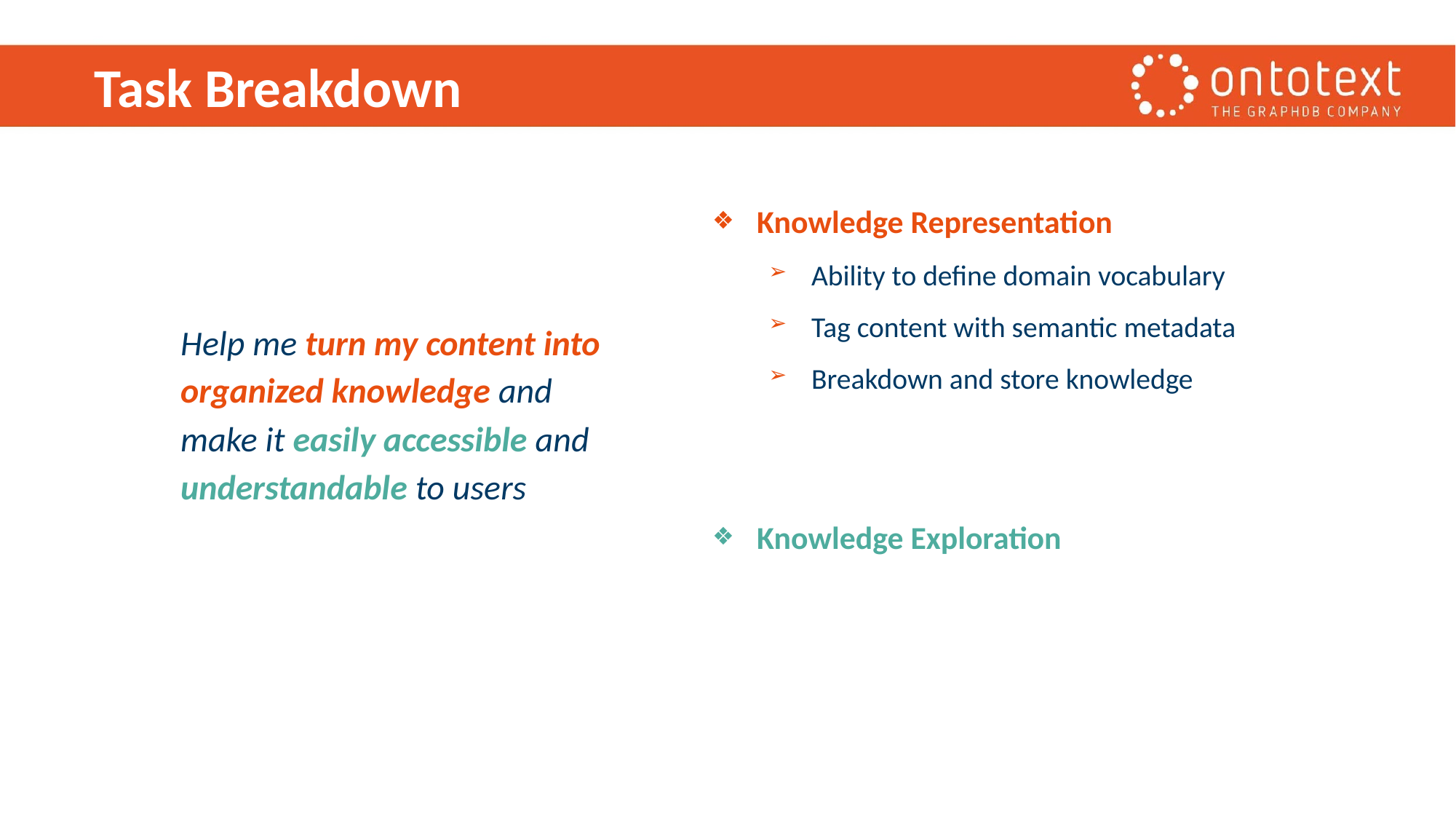

Task Breakdown
Knowledge Representation
Ability to define domain vocabulary
Tag content with semantic metadata
Breakdown and store knowledge

Knowledge Exploration

Help me turn my content into organized knowledge and make it easily accessible and understandable to users